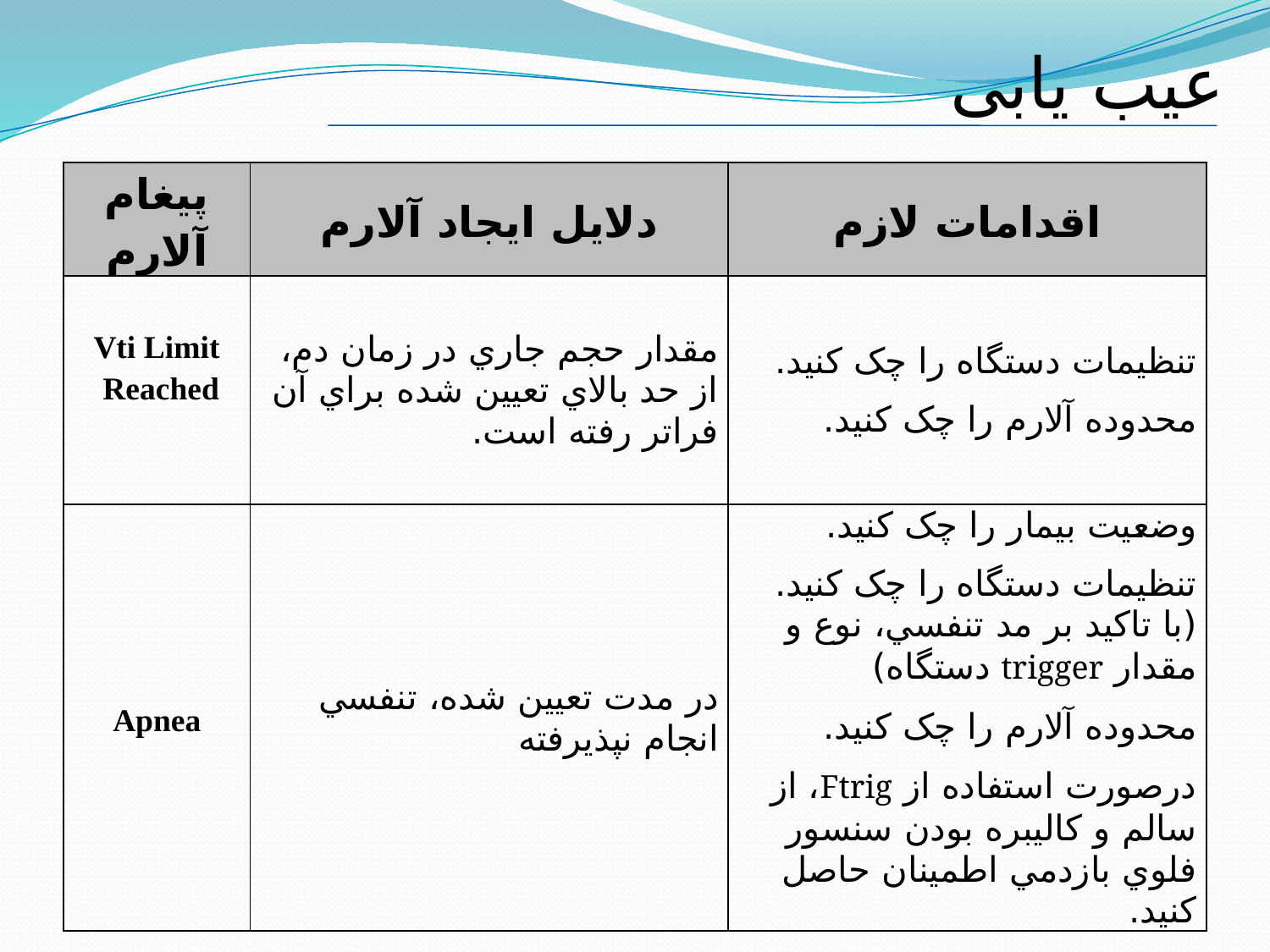

عیب یابی
| پيغام آلارم | دلايل ايجاد آلارم | اقدامات لازم |
| --- | --- | --- |
| Vti Limit Reached | مقدار حجم جاري در زمان دم، از حد بالاي تعيين شده براي آن فراتر رفته است. | تنظيمات دستگاه را چک کنيد. محدوده آلارم را چک کنيد. |
| Apnea | در مدت تعيين شده، تنفسي انجام نپذيرفته | وضعيت بيمار را چک کنيد. تنظيمات دستگاه را چک کنيد. (با تاکيد بر مد تنفسي، نوع و مقدار trigger دستگاه) محدوده آلارم را چک کنيد. درصورت استفاده از Ftrig، از سالم و کاليبره بودن سنسور فلوي بازدمي اطمينان حاصل کنيد. |